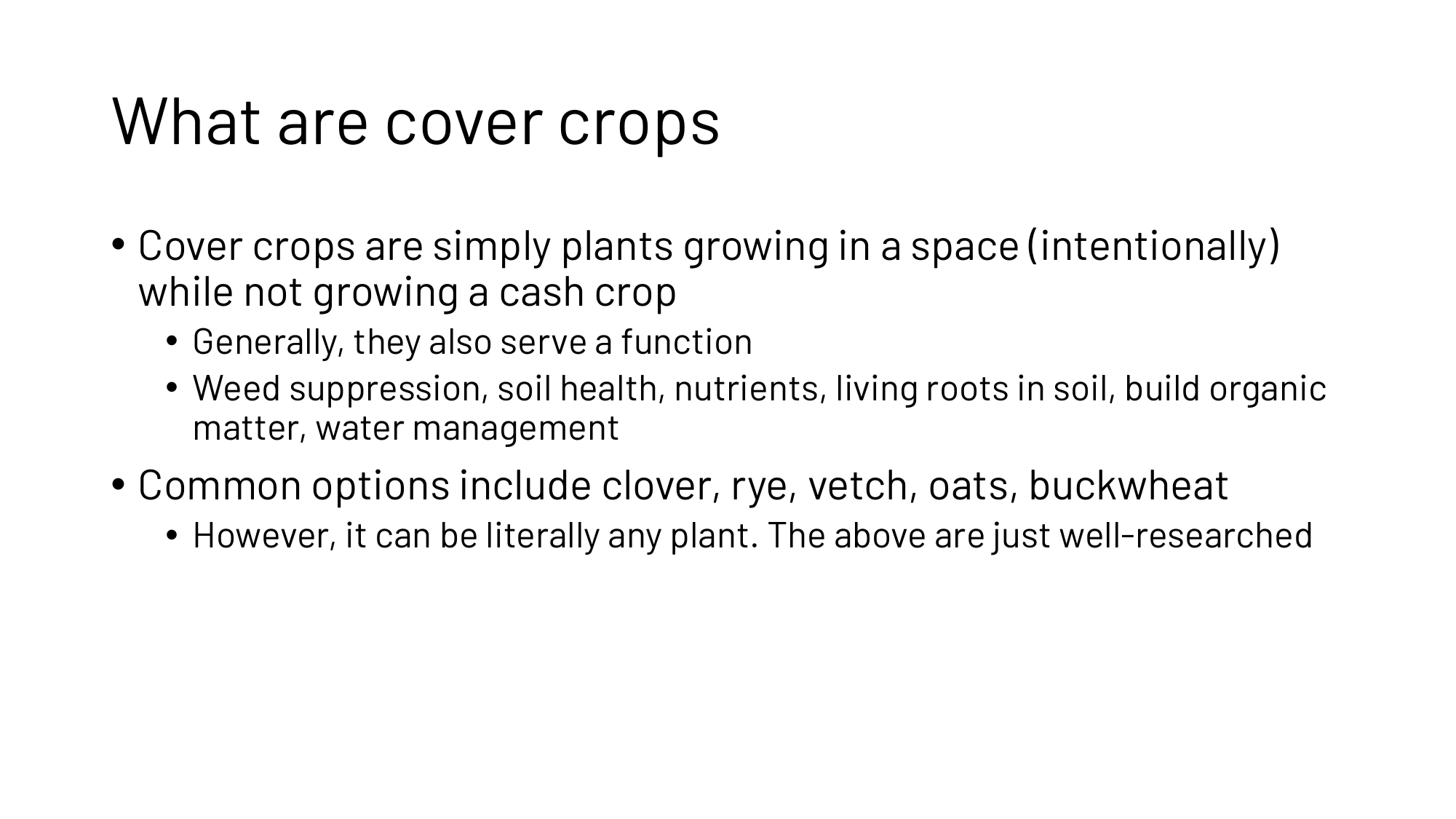

# What are cover crops
Cover crops are simply plants growing in a space (intentionally) while not growing a cash crop
Generally, they also serve a function
Weed suppression, soil health, nutrients, living roots in soil, build organic matter, water management
Common options include clover, rye, vetch, oats, buckwheat
However, it can be literally any plant. The above are just well-researched